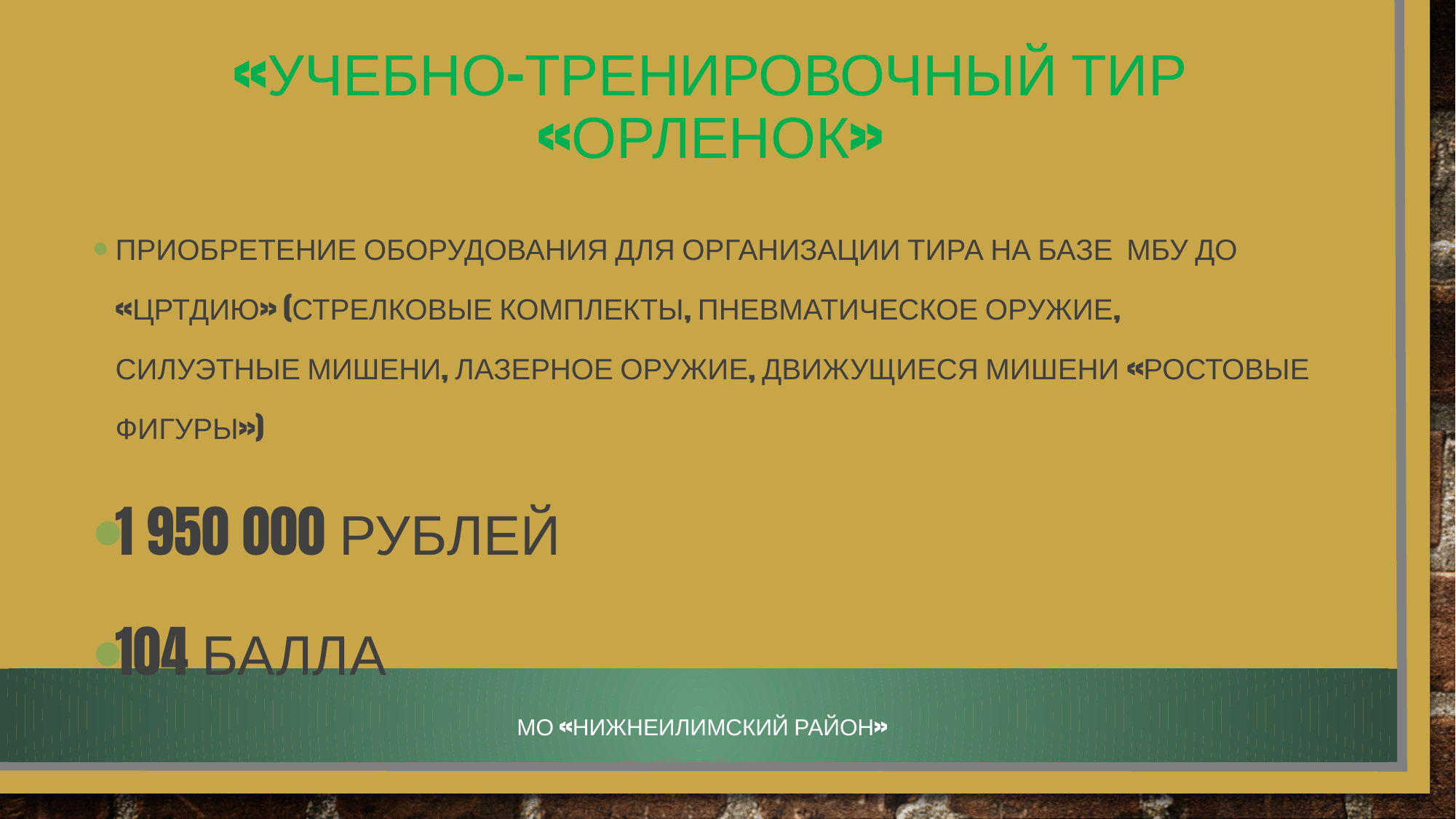

# «Учебно-тренировочный тир «Орленок»

Приобретение оборудования для организации тира на базе  мбу до «ЦРТДиЮ» (стрелковые комплекты, пневматическое оружие, силуэтные мишени, лазерное оружие, движущиеся мишени «ростовые фигуры»)
1 950 000 рублей
104 балла
Мо «нижнеилимский район»